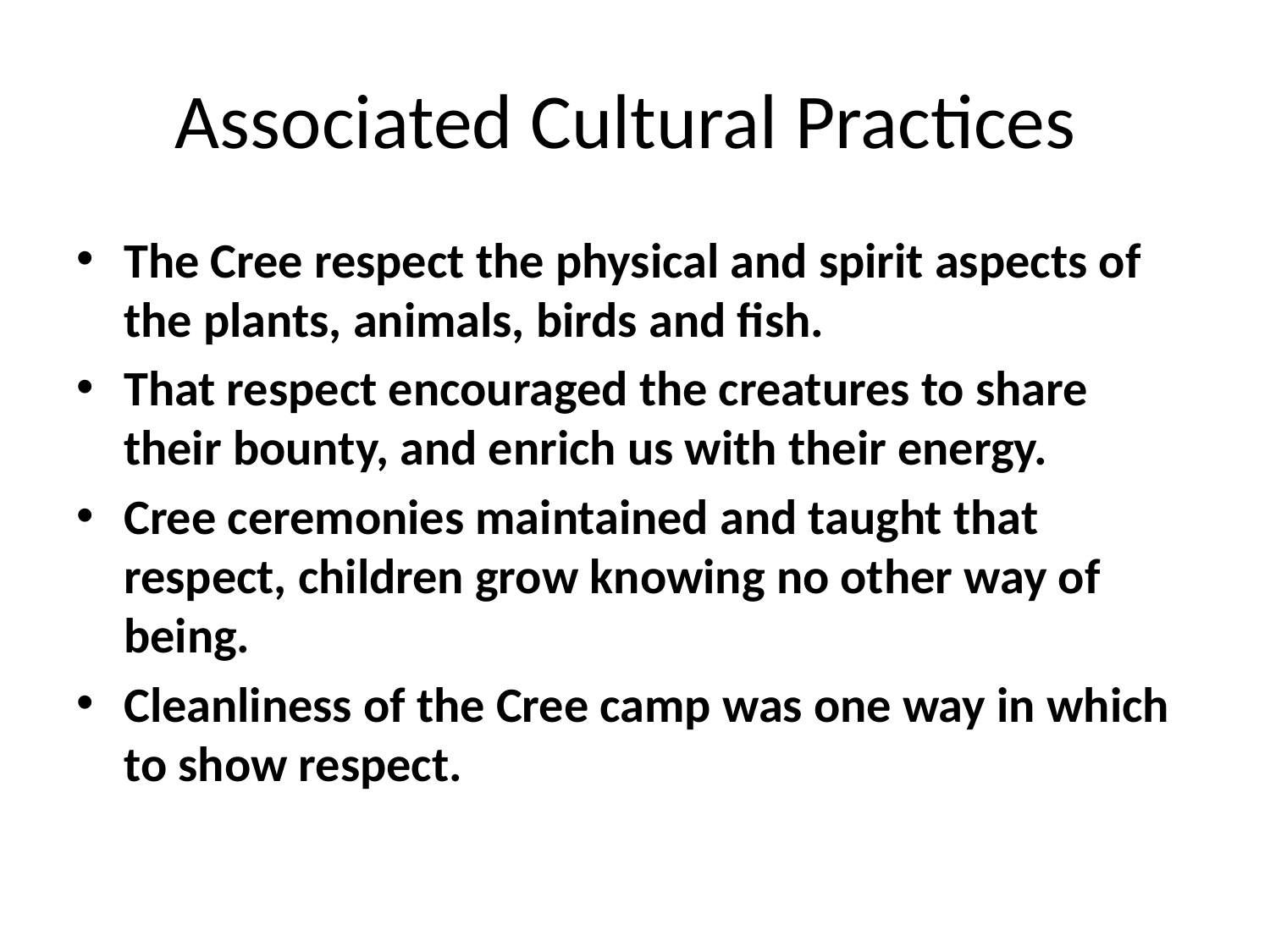

# Associated Cultural Practices
The Cree respect the physical and spirit aspects of the plants, animals, birds and fish.
That respect encouraged the creatures to share their bounty, and enrich us with their energy.
Cree ceremonies maintained and taught that respect, children grow knowing no other way of being.
Cleanliness of the Cree camp was one way in which to show respect.